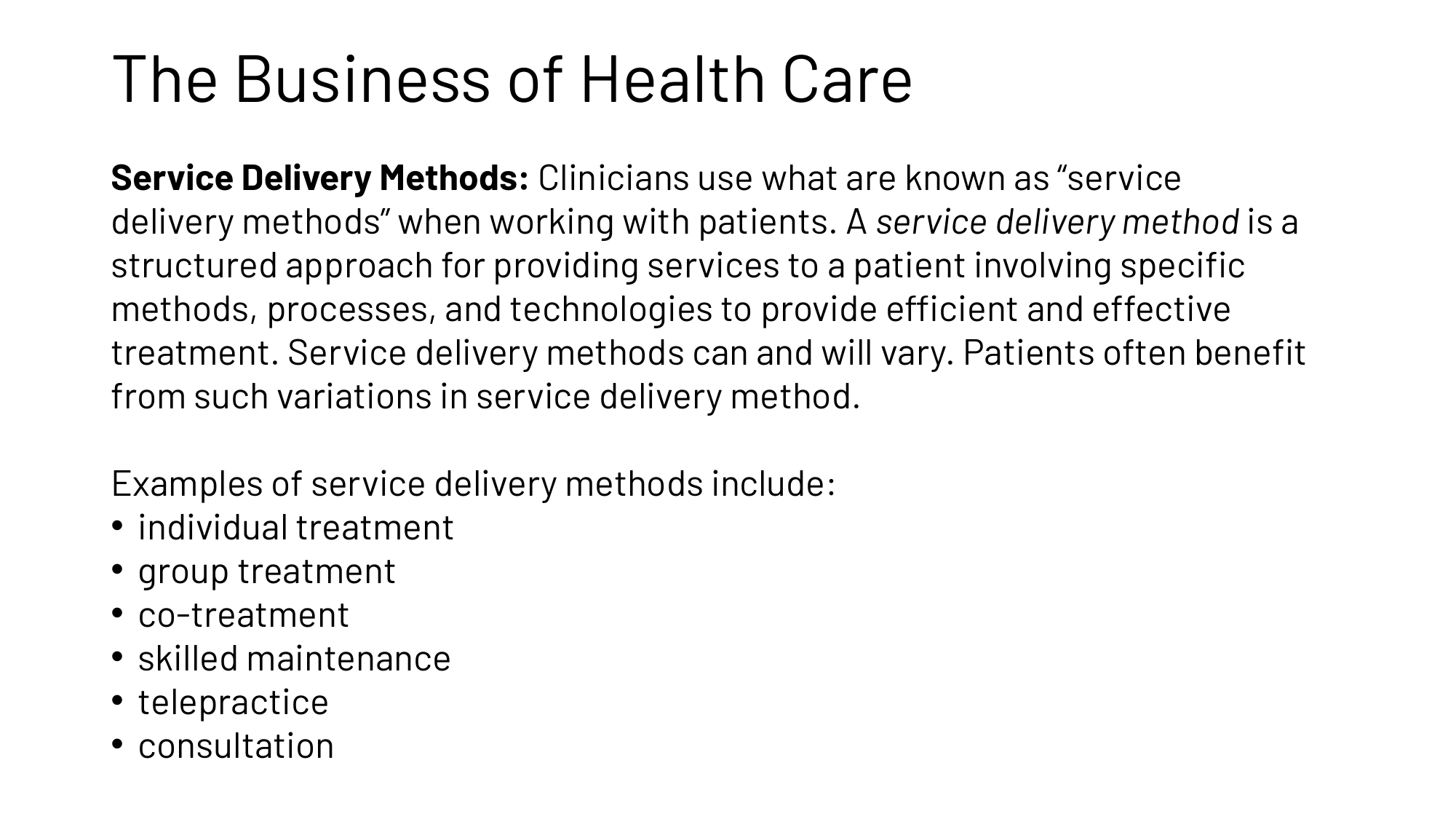

# The Business of Health Care
Service Delivery Methods: Clinicians use what are known as “service delivery methods” when working with patients. A service delivery method is a structured approach for providing services to a patient involving specific methods, processes, and technologies to provide efficient and effective treatment. Service delivery methods can and will vary. Patients often benefit from such variations in service delivery method.

Examples of service delivery methods include:
individual treatment
group treatment
co-treatment
skilled maintenance
telepractice
consultation